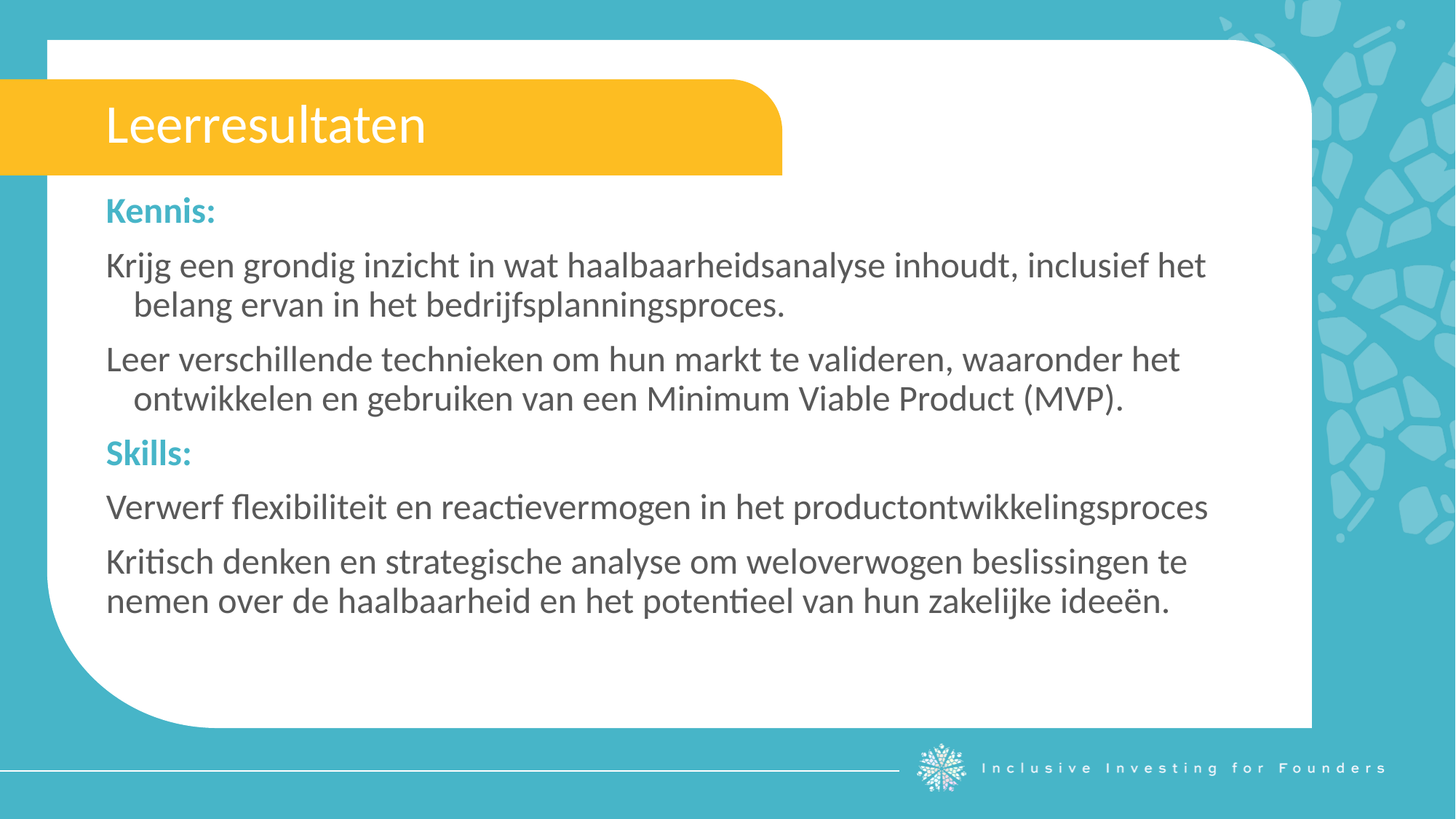

Leerresultaten
Kennis:
Krijg een grondig inzicht in wat haalbaarheidsanalyse inhoudt, inclusief het belang ervan in het bedrijfsplanningsproces.
Leer verschillende technieken om hun markt te valideren, waaronder het ontwikkelen en gebruiken van een Minimum Viable Product (MVP).
Skills:
Verwerf flexibiliteit en reactievermogen in het productontwikkelingsproces
Kritisch denken en strategische analyse om weloverwogen beslissingen te nemen over de haalbaarheid en het potentieel van hun zakelijke ideeën.